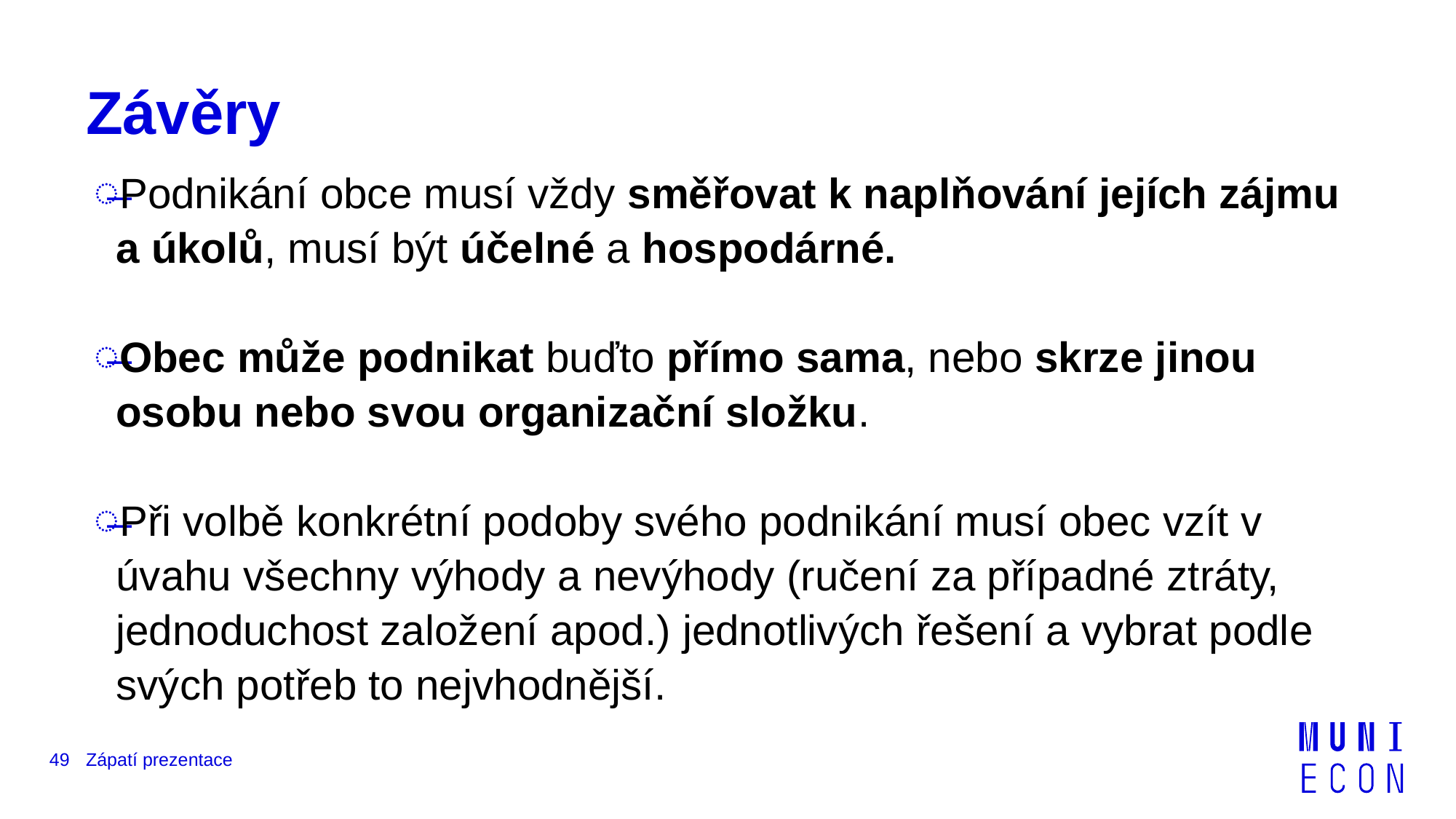

# Závěry
Podnikání obce musí vždy směřovat k naplňování jejích zájmu a úkolů, musí být účelné a hospodárné.

Obec může podnikat buďto přímo sama, nebo skrze jinou osobu nebo svou organizační složku.

Při volbě konkrétní podoby svého podnikání musí obec vzít v úvahu všechny výhody a nevýhody (ručení za případné ztráty, jednoduchost založení apod.) jednotlivých řešení a vybrat podle svých potřeb to nejvhodnější.

49
Zápatí prezentace